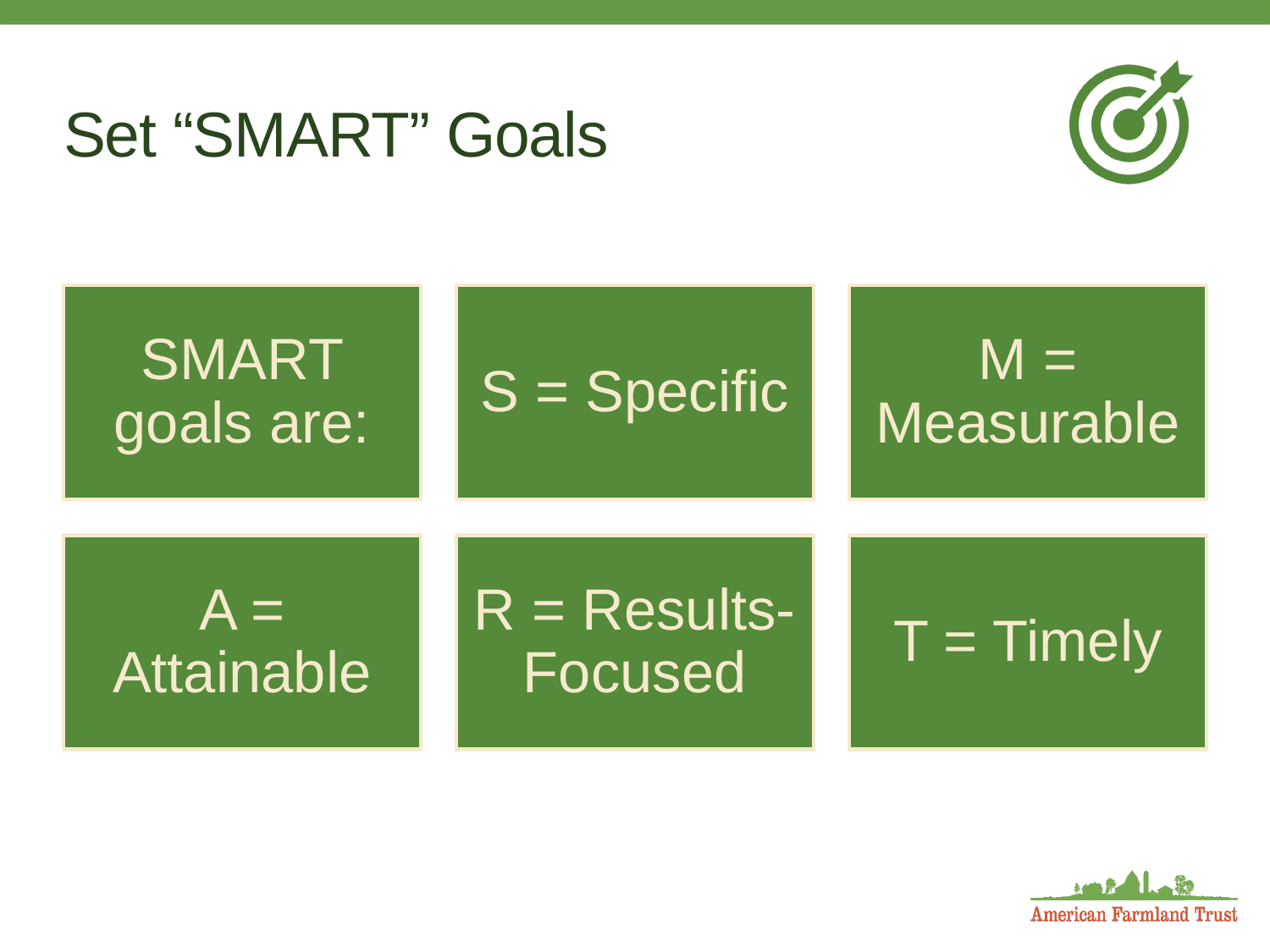

# Set “SMART” Goals
SMART goals are:
S = Specific
M = Measurable
A = Attainable
R = Results-Focused
T = Timely